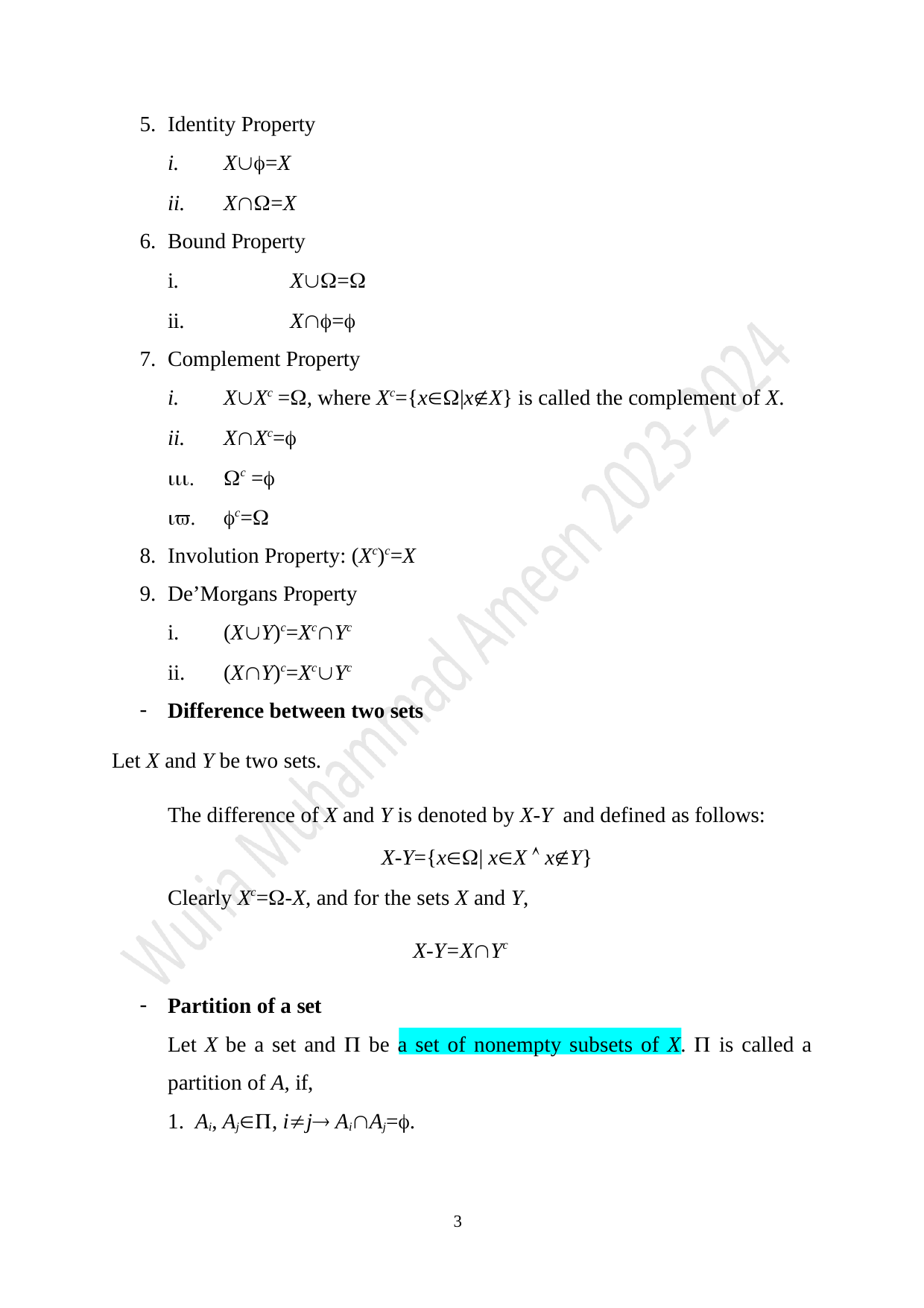

Identity Property
X∪φ=X
X∩Ω=X
Bound Property
i.	X∪Ω=Ω
ii.	X∩φ=φ
Complement Property
X∪Xc =Ω, where Xc={x∈Ω|x∉X} is called the complement of X.
X∩Xc=φ
Ωc =φ
φc=Ω
Involution Property: (Xc)c=X
De’Morgans Property
(X∪Y)c=Xc∩Yc
(X∩Y)c=Xc∪Yc
Difference between two sets
Let X and Y be two sets.

The difference of X and Y is denoted by X-Y and defined as follows:
X-Y={x∈Ω| x∈X ∧ x∉Y} Clearly Xc=Ω-X, and for the sets X and Y,

X-Y=X∩Yc

Partition of a set
Let X be a set and Π be a set of nonempty subsets of X. Π is called a partition of A, if,
1. Ai, Aj∈Π, i≠j→ Ai∩Aj=φ.

3